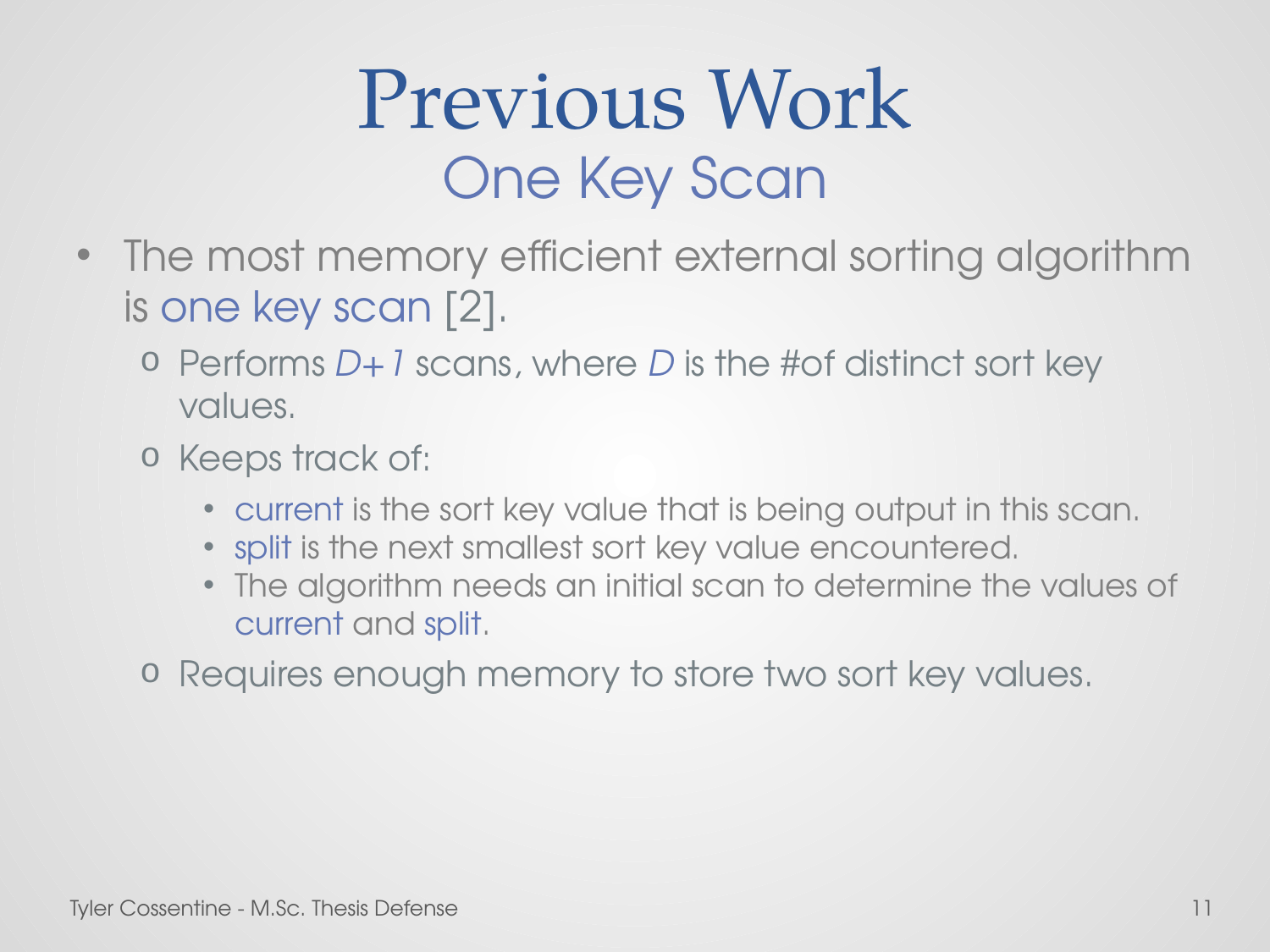

# Previous Work
One Key Scan
The most memory efficient external sorting algorithm is one key scan [2].
Performs D+1 scans, where D is the #of distinct sort key values.
Keeps track of:
current is the sort key value that is being output in this scan.
split is the next smallest sort key value encountered.
The algorithm needs an initial scan to determine the values of current and split.
Requires enough memory to store two sort key values.
Tyler Cossentine - M.Sc. Thesis Defense
11